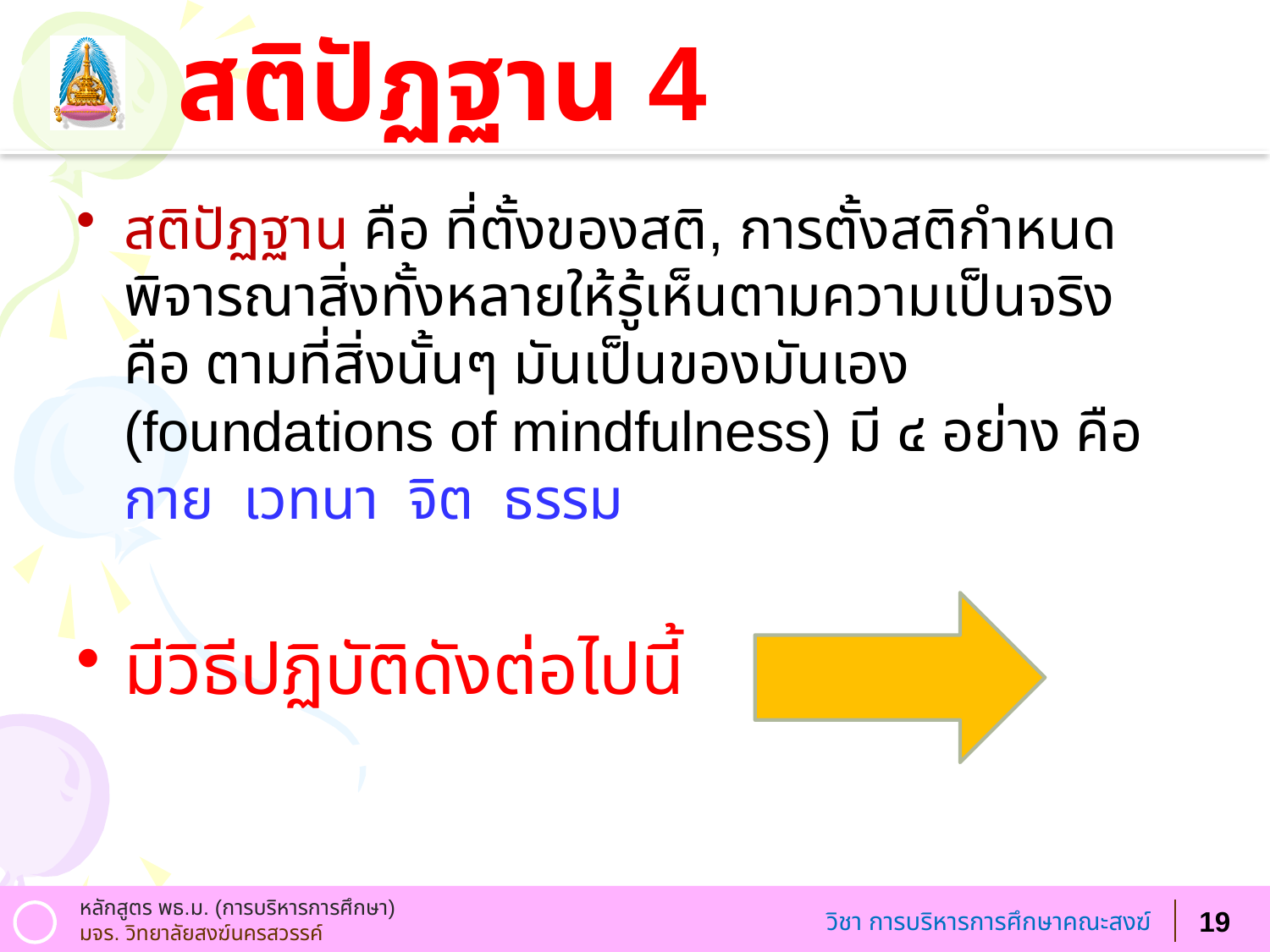

# สติปัฏฐาน 4
สติปัฏฐาน คือ ที่ตั้งของสติ, การตั้งสติกำหนดพิจารณาสิ่งทั้งหลายให้รู้เห็นตามความเป็นจริง คือ ตามที่สิ่งนั้นๆ มันเป็นของมันเอง (foundations of mindfulness) มี ๔ อย่าง คือ กาย  เวทนา  จิต  ธรรม

มีวิธีปฏิบัติดังต่อไปนี้

19